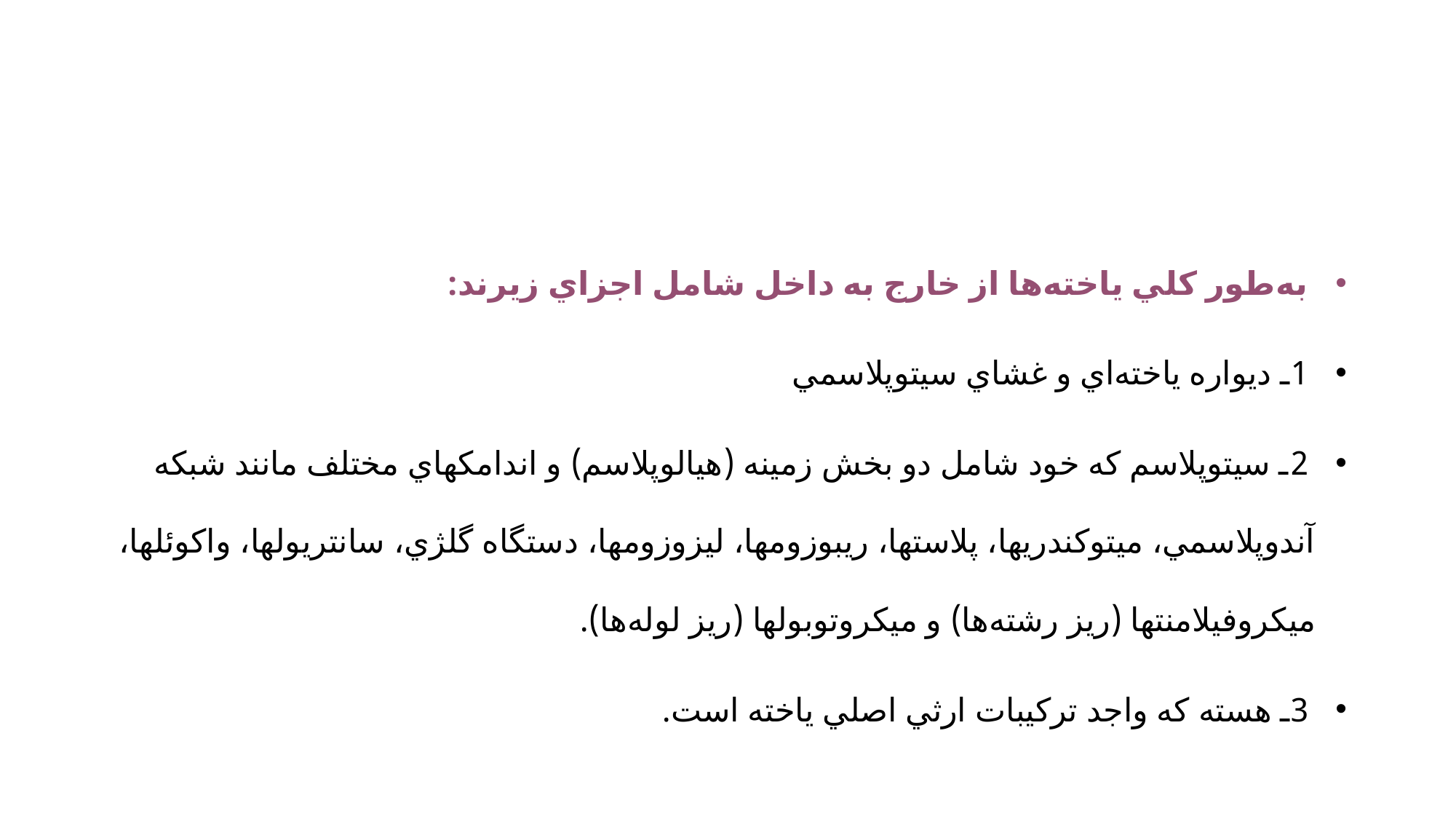

به‌طور كلي‌ ياخته‌ها از خارج‌ به‌ داخل‌ شامل‌ اجزاي‌ زيرند:
 1ـ ديواره‌ ياخته‌اي‌ و غشاي‌ سيتوپلاسمي‌
 2ـ سيتوپلاسم‌ كه‌ خود شامل‌ دو بخش‌ زمينه‌ (هيالوپلاسم‌) و اندامكهاي‌ مختلف‌ مانند شبكه‌ آندوپلاسمي‌، ميتوكندريها، پلاستها، ريبوزومها، ليزوزومها، دستگاه‌ گلژي‌، سانتريولها، واكوئلها، ميكروفيلامنتها (ريز رشته‌ها) و ميكروتوبولها (ريز لوله‌ها).
 3ـ هسته‌ كه‌ واجد تركيبات‌ ارثي‌ اصلي‌ ياخته‌ است‌.